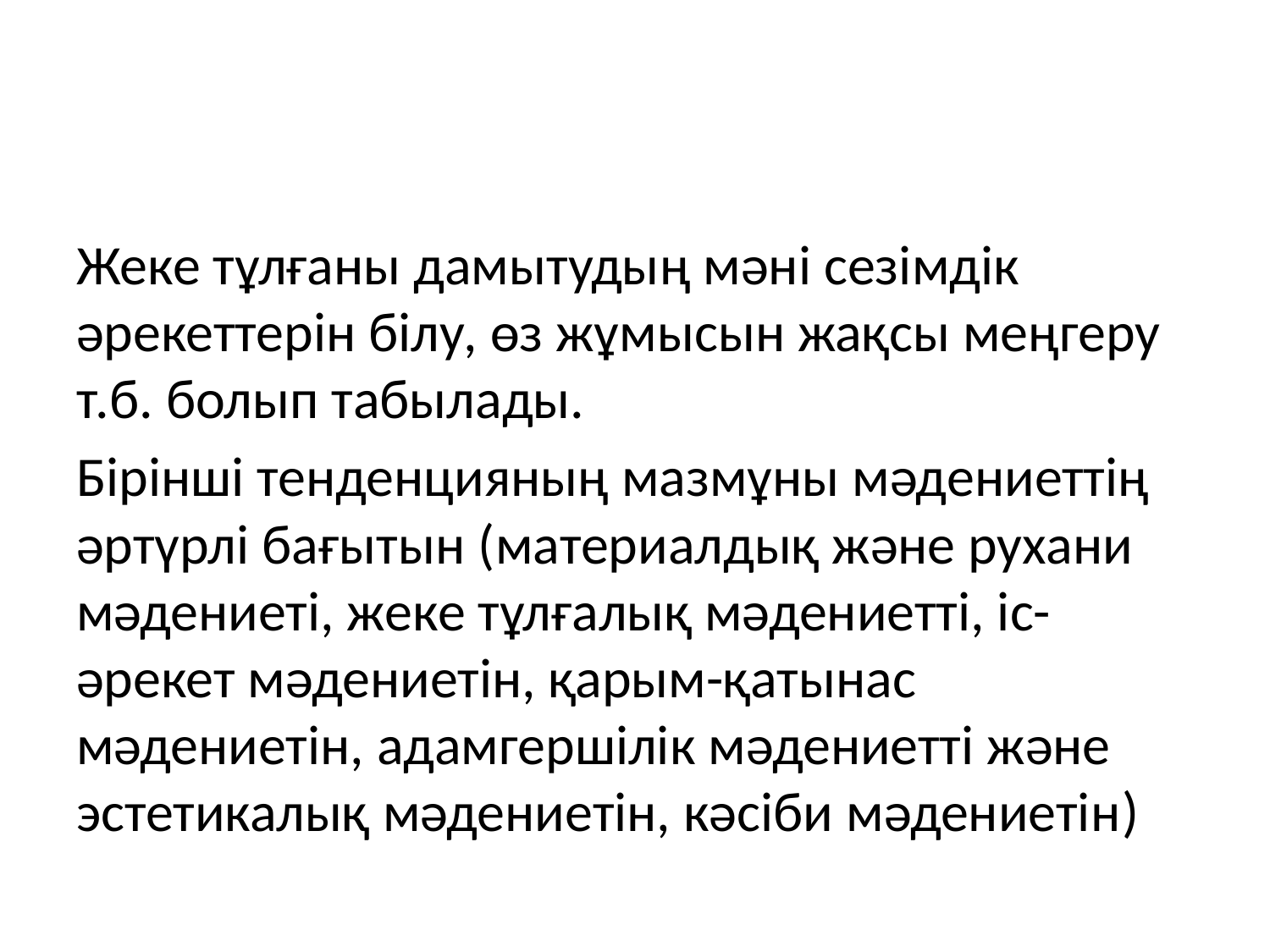

#
Жеке тұлғаны дамытудың мәні сезімдік әрекеттерін білу, өз жұмысын жақсы меңгеру т.б. болып табылады.
Бірінші тенденцияның мазмұны мәдениеттің әртүрлі бағытын (материалдық және рухани мәдениеті, жеке тұлғалық мәдениетті, іс-әрекет мәдениетін, қарым-қатынас мәдениетін, адамгершілік мәдениетті және эстетикалық мәдениетін, кәсіби мәдениетін)